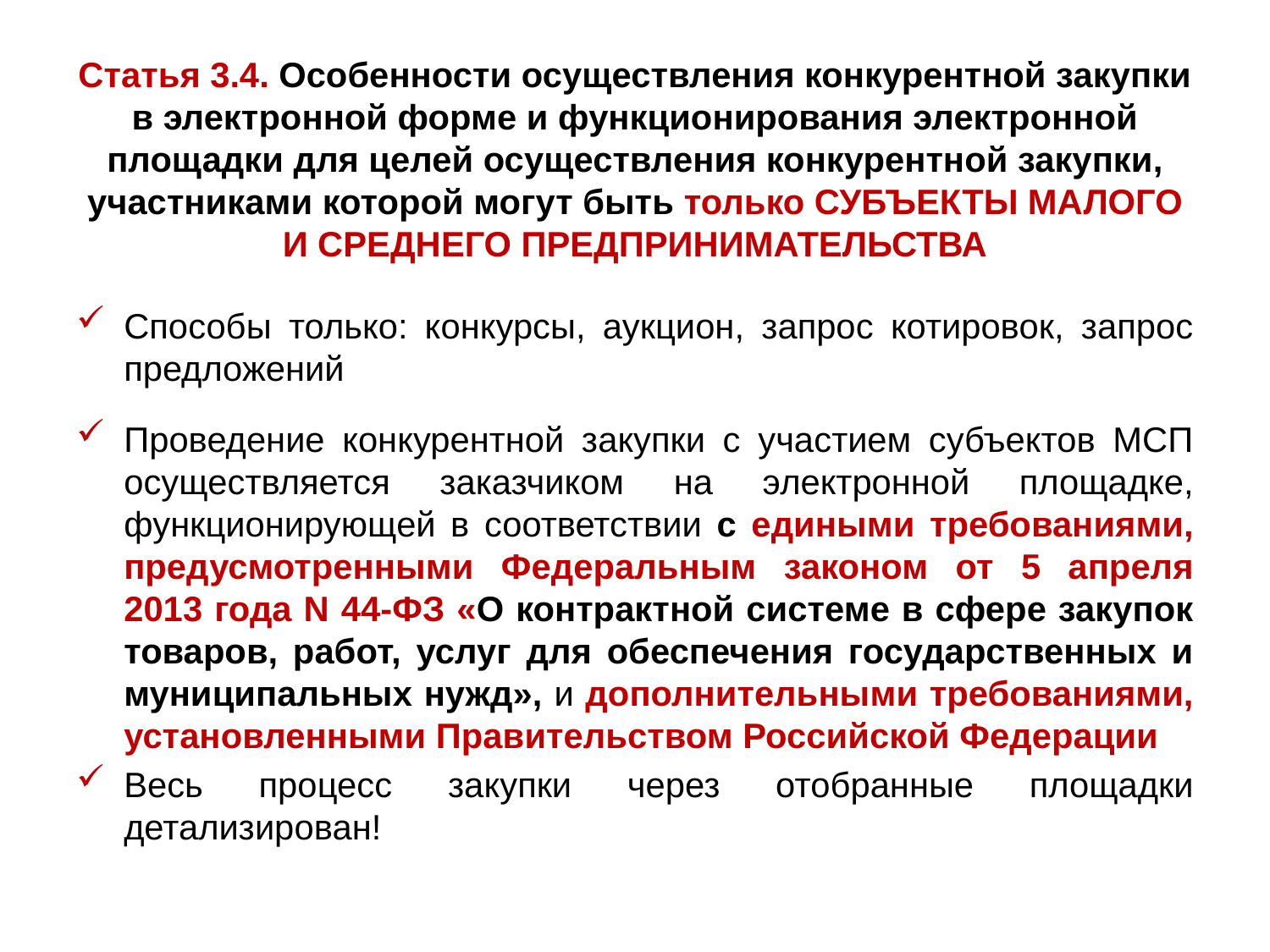

# Статья 3.4. Особенности осуществления конкурентной закупки в электронной форме и функционирования электронной площадки для целей осуществления конкурентной закупки, участниками которой могут быть только СУБЪЕКТЫ МАЛОГО И СРЕДНЕГО ПРЕДПРИНИМАТЕЛЬСТВА
Способы только: конкурсы, аукцион, запрос котировок, запрос предложений
Проведение конкурентной закупки с участием субъектов МСП осуществляется заказчиком на электронной площадке, функционирующей в соответствии с едиными требованиями, предусмотренными Федеральным законом от 5 апреля 2013 года N 44-ФЗ «О контрактной системе в сфере закупок товаров, работ, услуг для обеспечения государственных и муниципальных нужд», и дополнительными требованиями, установленными Правительством Российской Федерации
Весь процесс закупки через отобранные площадки детализирован!